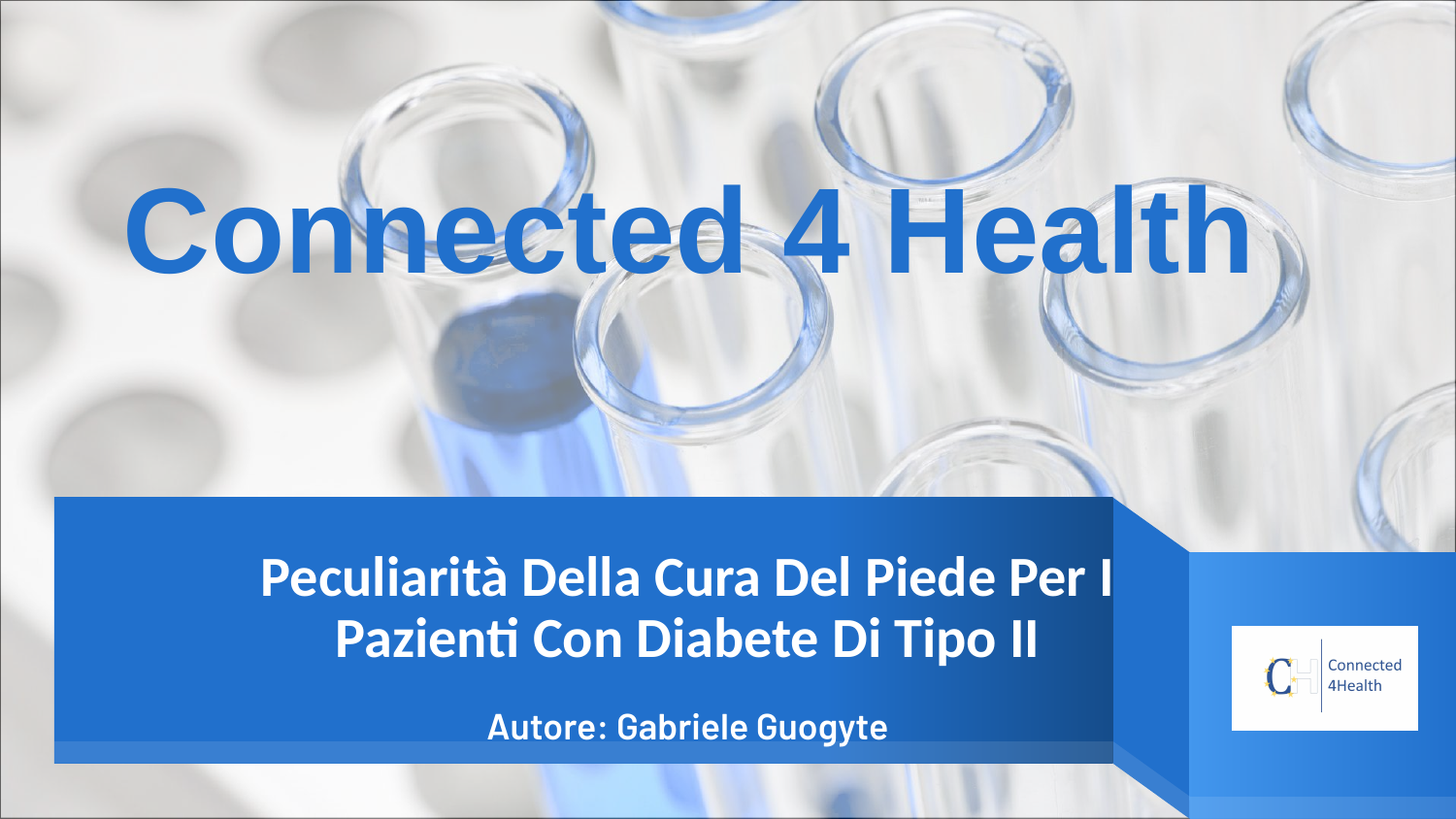

Connected 4 Health
# Peculiarità Della Cura Del Piede Per I Pazienti Con Diabete Di Tipo II Autore: Gabriele Guogyte